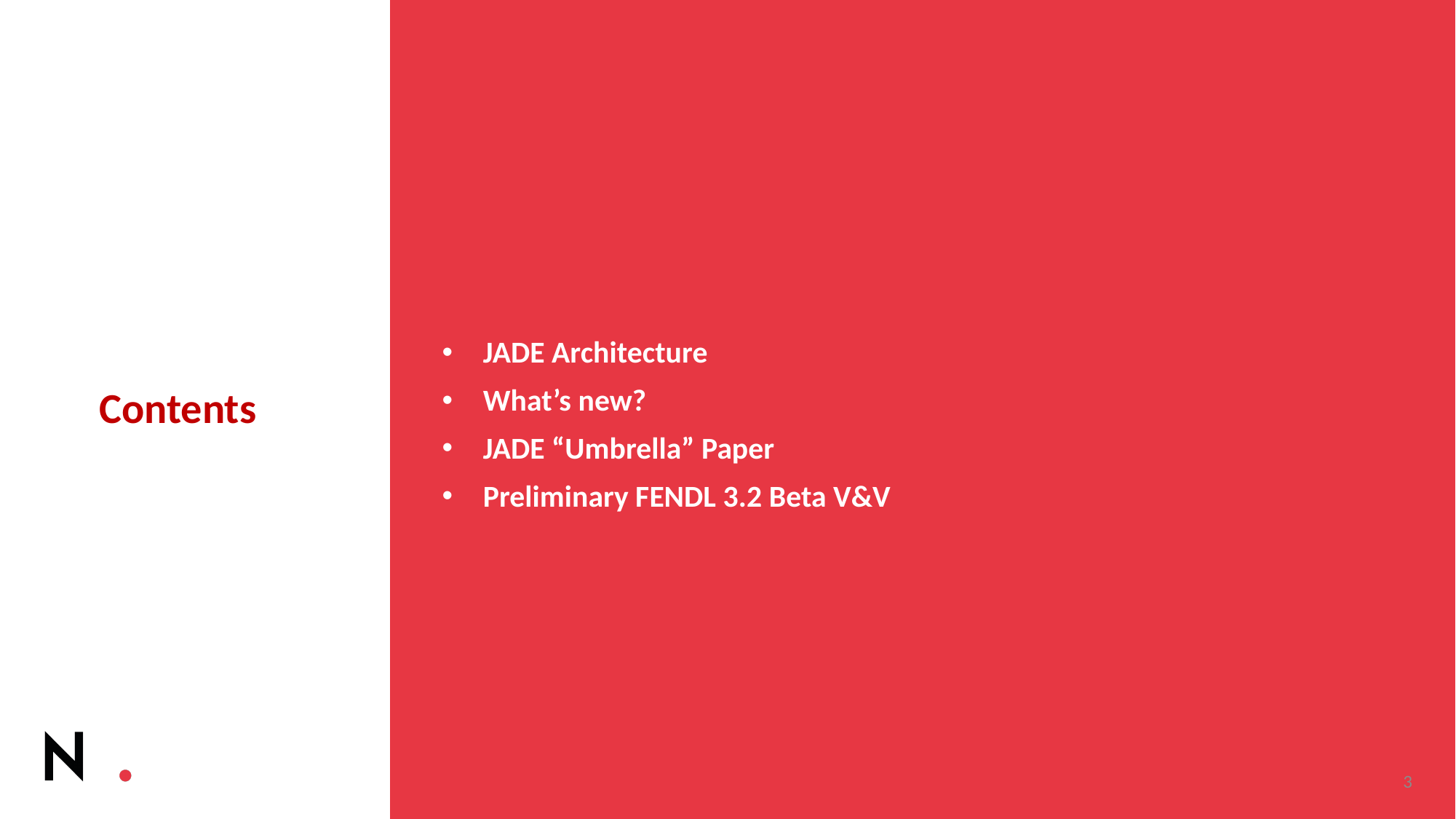

JADE Architecture
What’s new?
JADE “Umbrella” Paper
Preliminary FENDL 3.2 Beta V&V

Contents
3